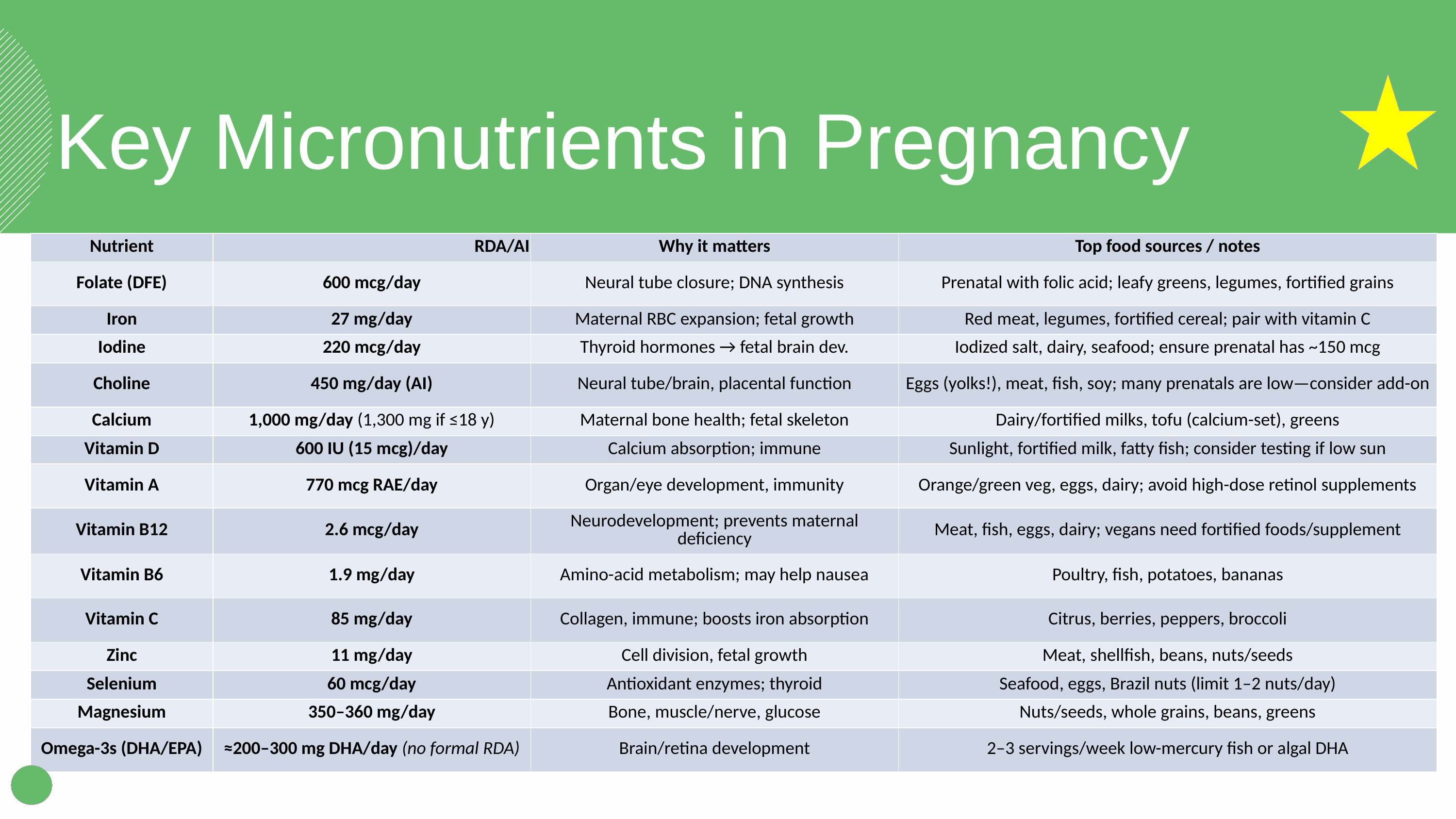

Key Micronutrients in Pregnancy
| Nutrient | RDA/AI | Why it matters | Top food sources / notes |
| --- | --- | --- | --- |
| Folate (DFE) | 600 mcg/day | Neural tube closure; DNA synthesis | Prenatal with folic acid; leafy greens, legumes, fortified grains |
| Iron | 27 mg/day | Maternal RBC expansion; fetal growth | Red meat, legumes, fortified cereal; pair with vitamin C |
| Iodine | 220 mcg/day | Thyroid hormones → fetal brain dev. | Iodized salt, dairy, seafood; ensure prenatal has ~150 mcg |
| Choline | 450 mg/day (AI) | Neural tube/brain, placental function | Eggs (yolks!), meat, fish, soy; many prenatals are low—consider add-on |
| Calcium | 1,000 mg/day (1,300 mg if ≤18 y) | Maternal bone health; fetal skeleton | Dairy/fortified milks, tofu (calcium-set), greens |
| Vitamin D | 600 IU (15 mcg)/day | Calcium absorption; immune | Sunlight, fortified milk, fatty fish; consider testing if low sun |
| Vitamin A | 770 mcg RAE/day | Organ/eye development, immunity | Orange/green veg, eggs, dairy; avoid high-dose retinol supplements |
| Vitamin B12 | 2.6 mcg/day | Neurodevelopment; prevents maternal deficiency | Meat, fish, eggs, dairy; vegans need fortified foods/supplement |
| Vitamin B6 | 1.9 mg/day | Amino-acid metabolism; may help nausea | Poultry, fish, potatoes, bananas |
| Vitamin C | 85 mg/day | Collagen, immune; boosts iron absorption | Citrus, berries, peppers, broccoli |
| Zinc | 11 mg/day | Cell division, fetal growth | Meat, shellfish, beans, nuts/seeds |
| Selenium | 60 mcg/day | Antioxidant enzymes; thyroid | Seafood, eggs, Brazil nuts (limit 1–2 nuts/day) |
| Magnesium | 350–360 mg/day | Bone, muscle/nerve, glucose | Nuts/seeds, whole grains, beans, greens |
| Omega-3s (DHA/EPA) | ≈200–300 mg DHA/day (no formal RDA) | Brain/retina development | 2–3 servings/week low-mercury fish or algal DHA |
12
10